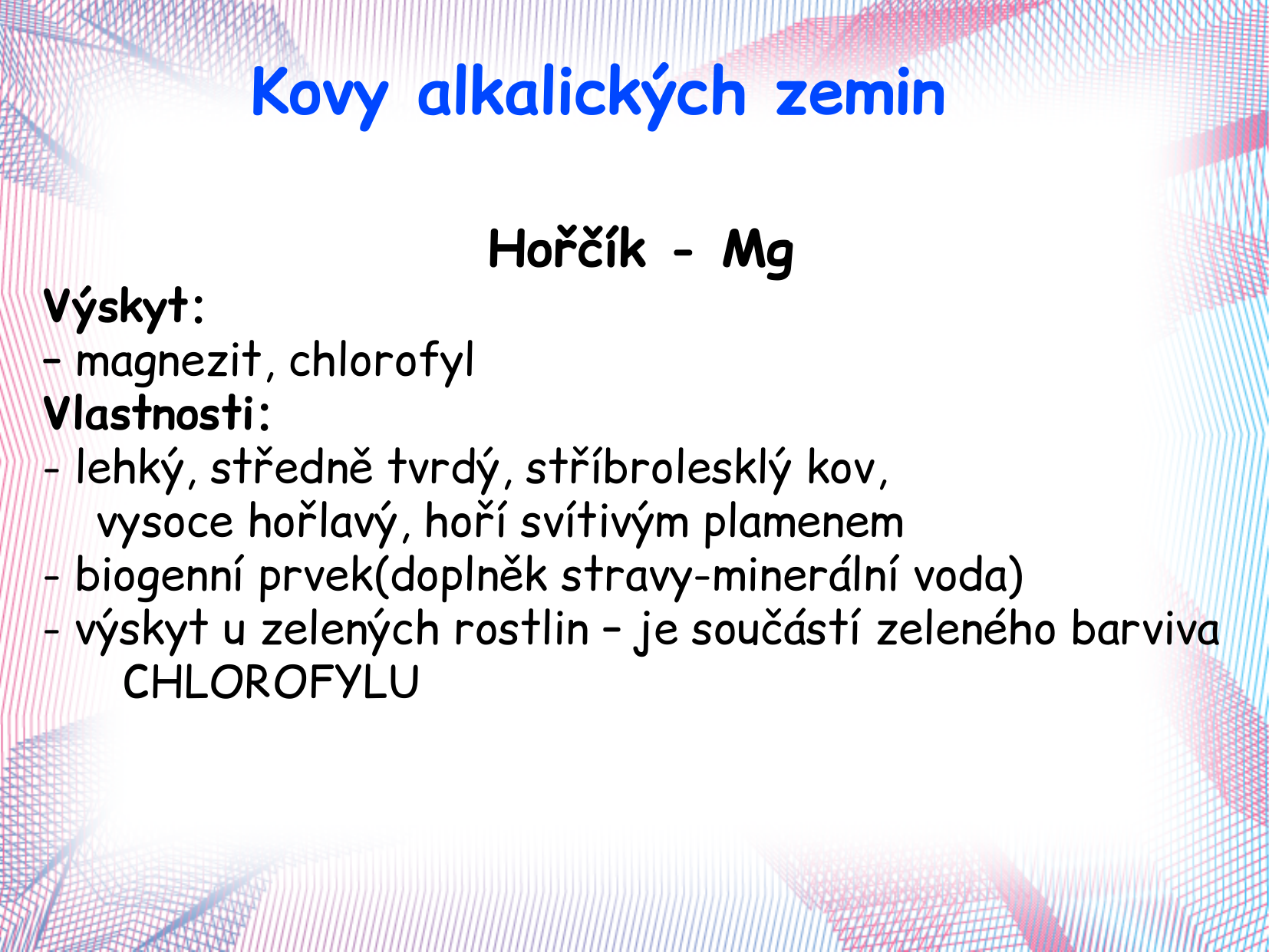

Kovy alkalických zemin

Hořčík - Mg
Výskyt:
– magnezit, chlorofyl
Vlastnosti:
- lehký, středně tvrdý, stříbrolesklý kov,
    vysoce hořlavý, hoří svítivým plamenem
- biogenní prvek(doplněk stravy-minerální voda)
- výskyt u zelených rostlin – je součástí zeleného barviva        CHLOROFYLU